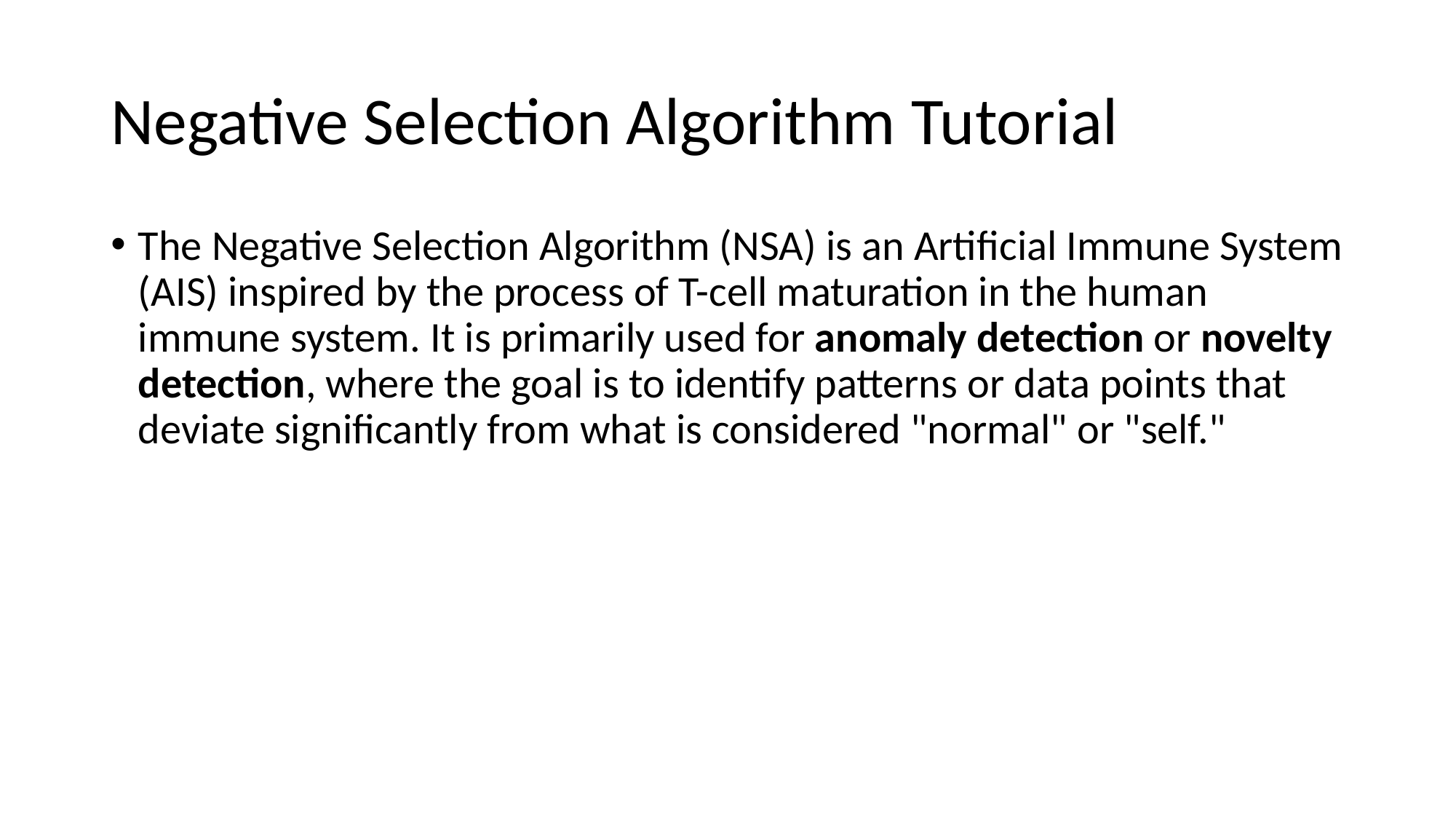

# Negative Selection Algorithm Tutorial
The Negative Selection Algorithm (NSA) is an Artificial Immune System (AIS) inspired by the process of T-cell maturation in the human immune system. It is primarily used for anomaly detection or novelty detection, where the goal is to identify patterns or data points that deviate significantly from what is considered "normal" or "self."